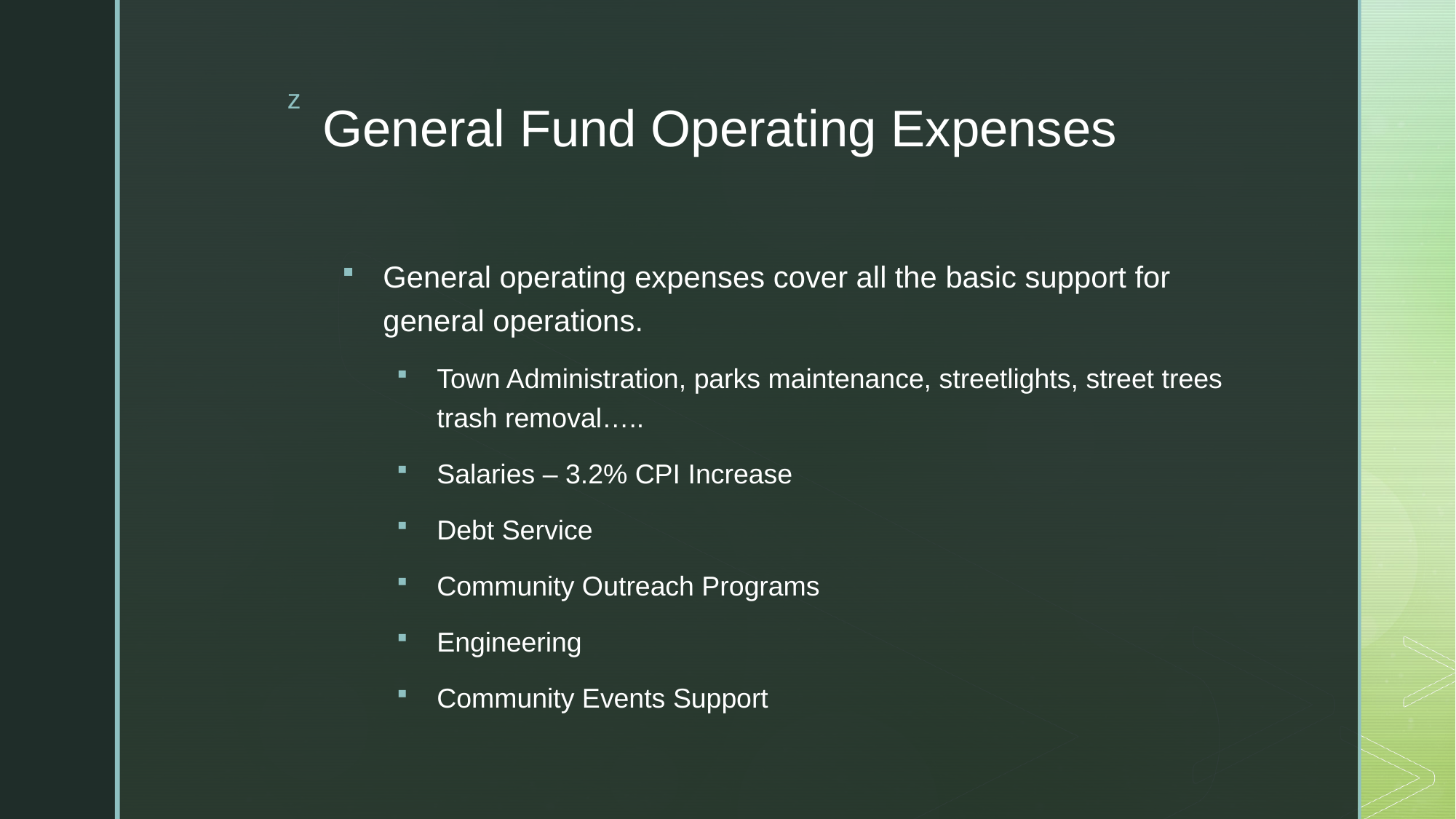

# General Fund Operating Expenses
General operating expenses cover all the basic support for general operations.
Town Administration, parks maintenance, streetlights, street trees trash removal…..
Salaries – 3.2% CPI Increase
Debt Service
Community Outreach Programs
Engineering
Community Events Support